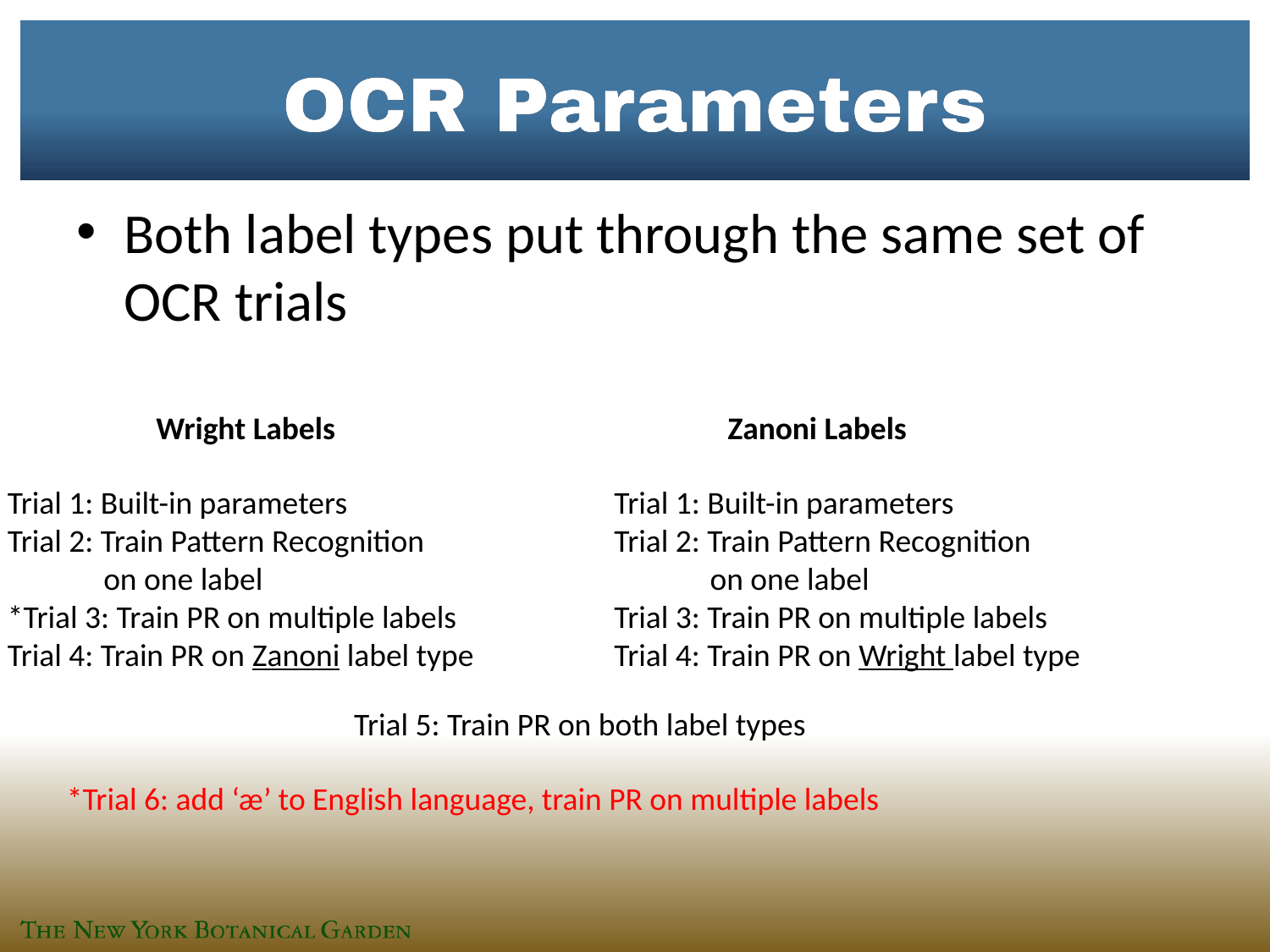

# OCR Parameters
Both label types put through the same set of OCR trials
Wright Labels
Zanoni Labels
Trial 1: Built-in parameters
Trial 2: Train Pattern Recognition
	on one label
*Trial 3: Train PR on multiple labels
Trial 4: Train PR on Zanoni label type

Trial 1: Built-in parameters
Trial 2: Train Pattern Recognition
	on one label
Trial 3: Train PR on multiple labels
Trial 4: Train PR on Wright label type

Trial 5: Train PR on both label types
*Trial 6: add ‘æ’ to English language, train PR on multiple labels